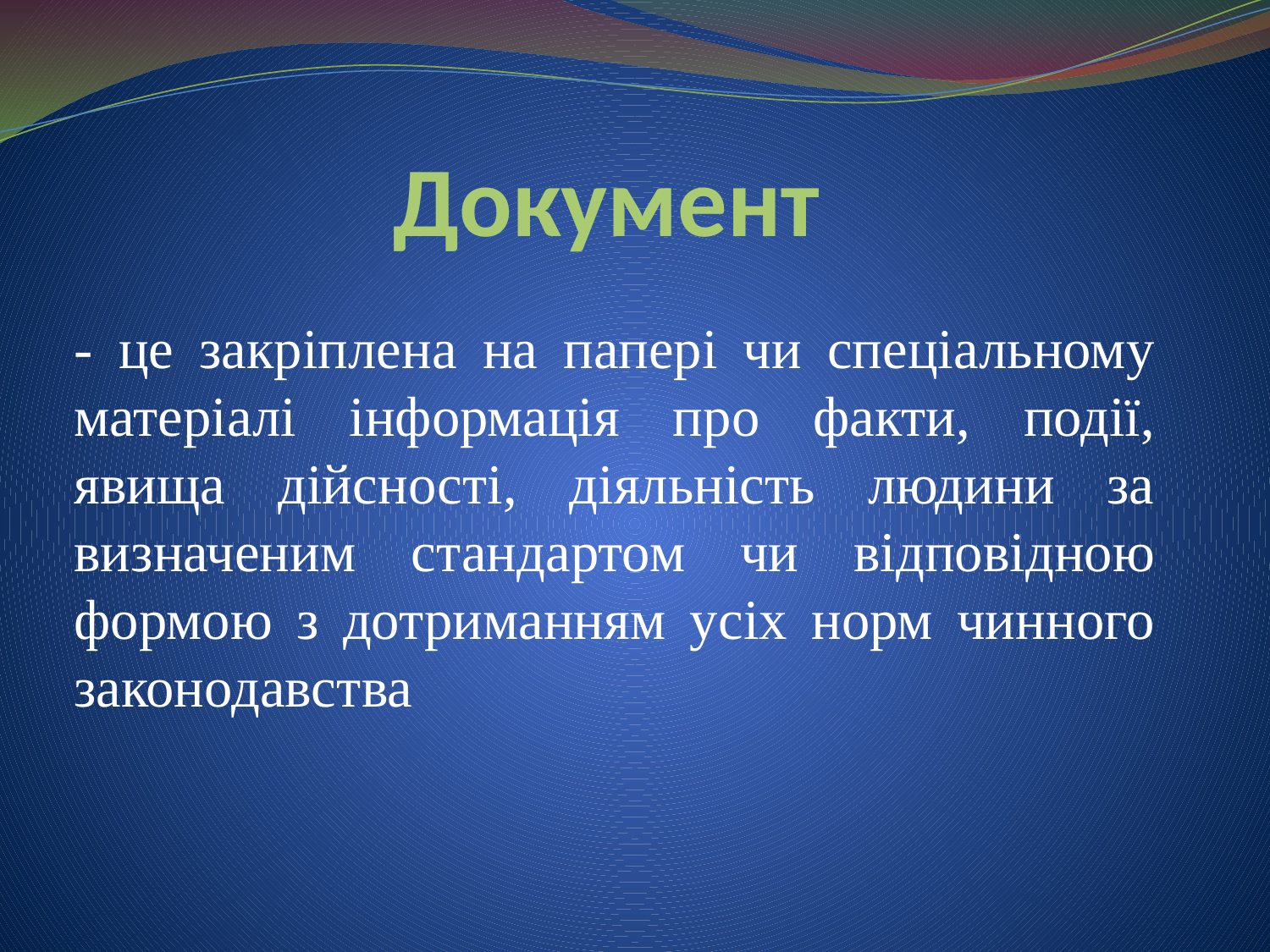

# Документ
- це закріплена на папері чи спеціальному матеріалі інформація про факти, події, явища дійсності, діяльність людини за визначеним стандартом чи відповідною формою з дотриманням усіх норм чинного законодавства